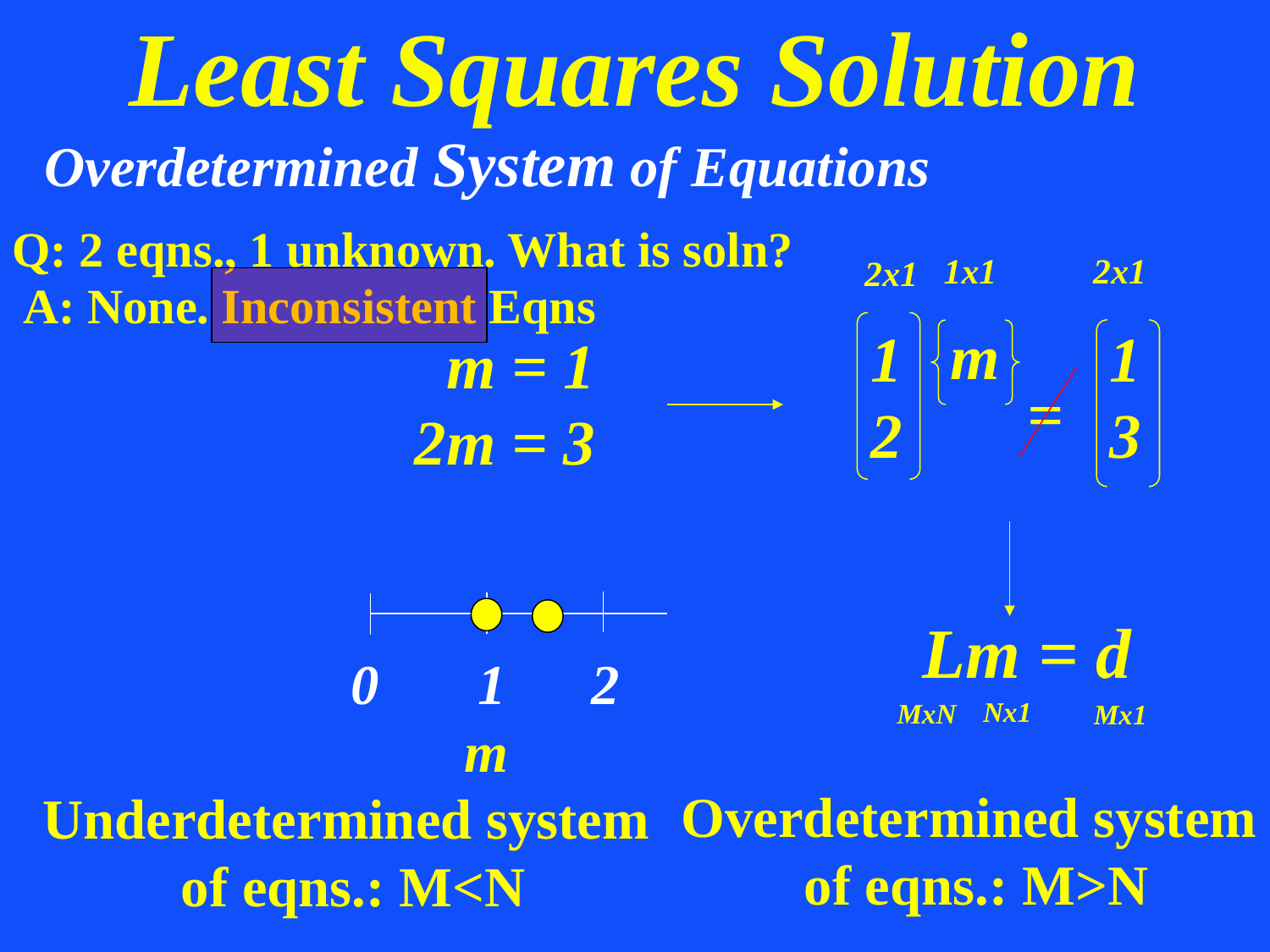

Least Squares Solution
Overdetermined System of Equations
Q: 2 eqns., 1 unknown. What is soln?
1x1
2x1
2x1
A: None. Inconsistent Eqns

m
1             1
2             3

=
  m = 1
2m = 3

Lm = d
0       1      2
        m

 Nx1
MxN
Mx1
Overdetermined system
of eqns.: M>N
Underdetermined system
of eqns.: M<N